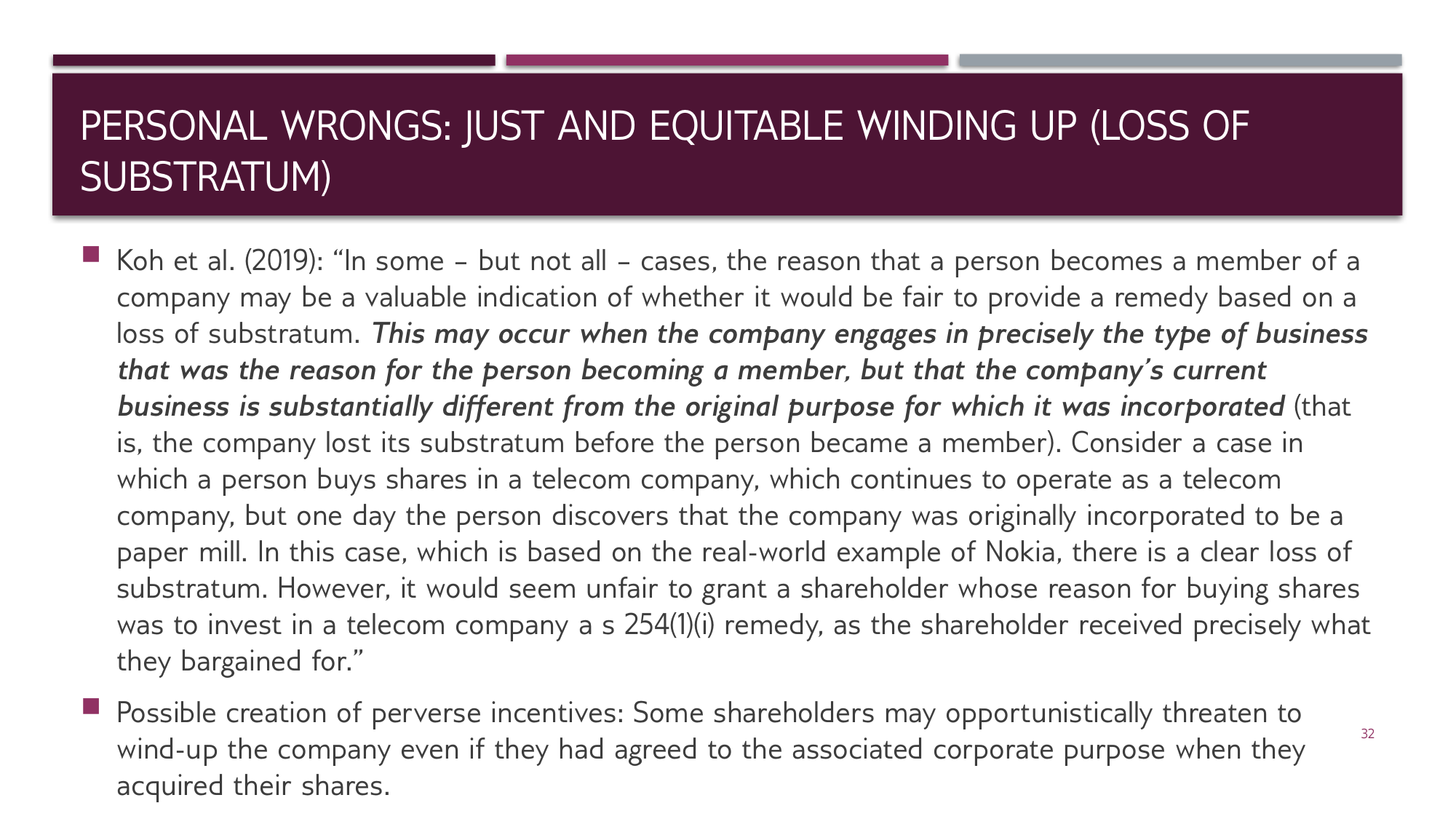

# Personal wrongs: just and equitable winding up (LOSS OF SUBSTRATUM)
Koh et al. (2019): “In some – but not all – cases, the reason that a person becomes a member of a company may be a valuable indication of whether it would be fair to provide a remedy based on a loss of substratum. This may occur when the company engages in precisely the type of business that was the reason for the person becoming a member, but that the company’s current business is substantially different from the original purpose for which it was incorporated (that is, the company lost its substratum before the person became a member). Consider a case in which a person buys shares in a telecom company, which continues to operate as a telecom company, but one day the person discovers that the company was originally incorporated to be a paper mill. In this case, which is based on the real-world example of Nokia, there is a clear loss of substratum. However, it would seem unfair to grant a shareholder whose reason for buying shares was to invest in a telecom company a s 254(1)(i) remedy, as the shareholder received precisely what they bargained for.”
Possible creation of perverse incentives: Some shareholders may opportunistically threaten to wind-up the company even if they had agreed to the associated corporate purpose when they acquired their shares.
32